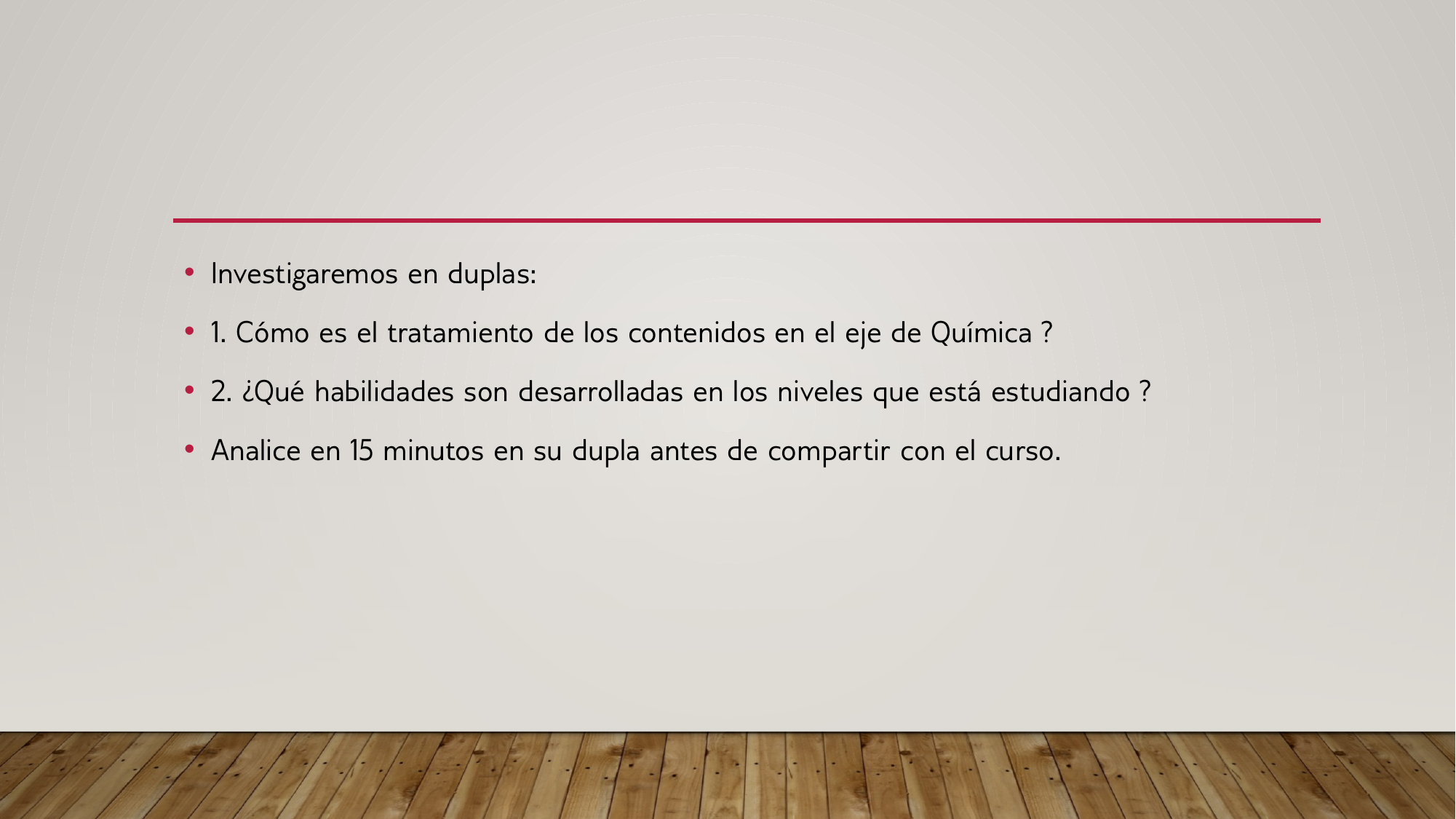

#
Investigaremos en duplas:
1. Cómo es el tratamiento de los contenidos en el eje de Química ?
2. ¿Qué habilidades son desarrolladas en los niveles que está estudiando ?
Analice en 15 minutos en su dupla antes de compartir con el curso.